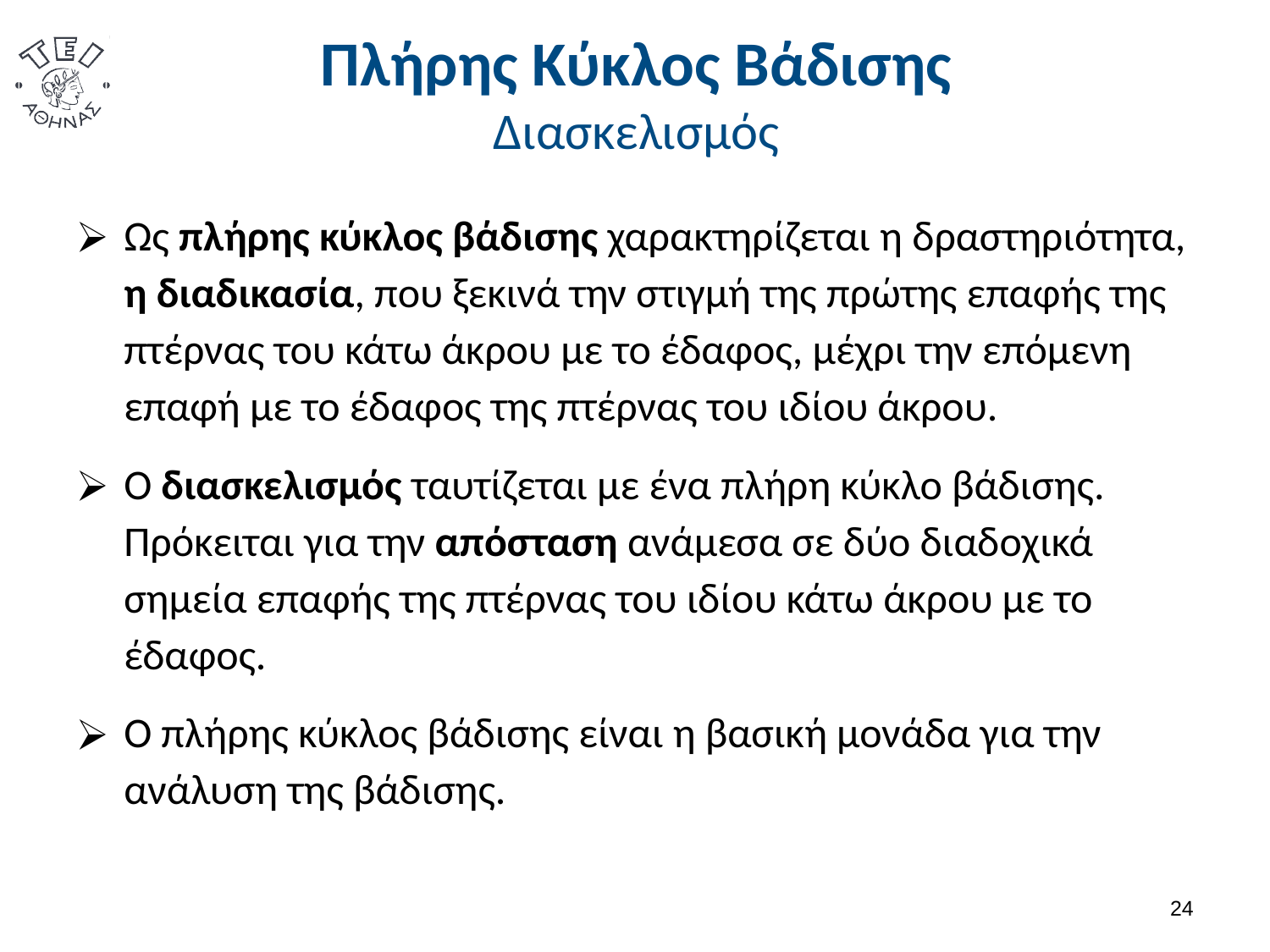

# Πλήρης Κύκλος Βάδισης Διασκελισμός
Ως πλήρης κύκλος βάδισης χαρακτηρίζεται η δραστηριότητα, η διαδικασία, που ξεκινά την στιγμή της πρώτης επαφής της πτέρνας του κάτω άκρου με το έδαφος, μέχρι την επόμενη επαφή με το έδαφος της πτέρνας του ιδίου άκρου.
Ο διασκελισμός ταυτίζεται με ένα πλήρη κύκλο βάδισης. Πρόκειται για την απόσταση ανάμεσα σε δύο διαδοχικά σημεία επαφής της πτέρνας του ιδίου κάτω άκρου με το έδαφος.
O πλήρης κύκλος βάδισης είναι η βασική μονάδα για την ανάλυση της βάδισης.
24